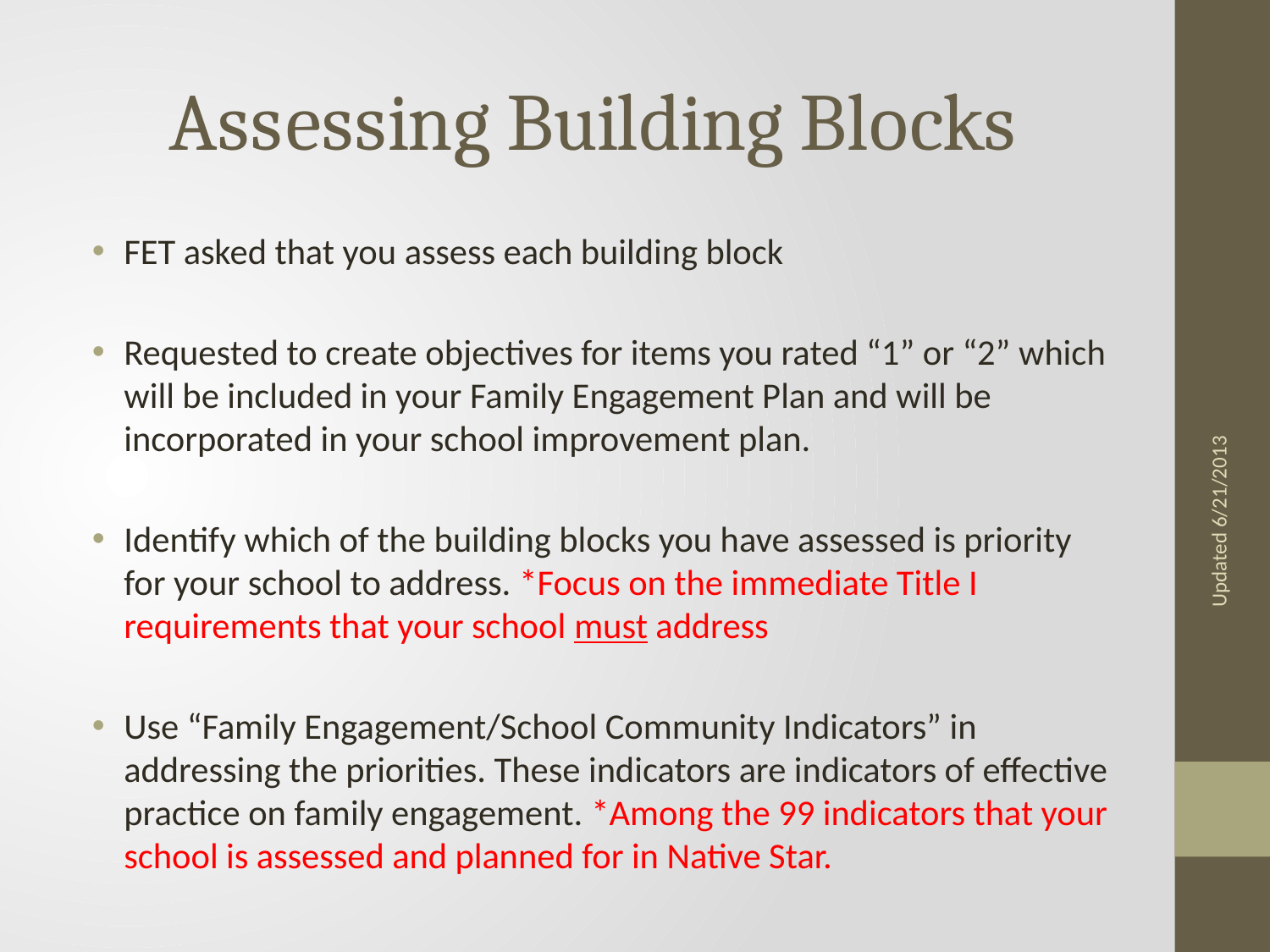

# Assessing Building Blocks
FET asked that you assess each building block

Requested to create objectives for items you rated “1” or “2” which will be included in your Family Engagement Plan and will be incorporated in your school improvement plan.

Identify which of the building blocks you have assessed is priority for your school to address. *Focus on the immediate Title I requirements that your school must address

Use “Family Engagement/School Community Indicators” in addressing the priorities. These indicators are indicators of effective practice on family engagement. *Among the 99 indicators that your school is assessed and planned for in Native Star.

Updated 6/21/2013